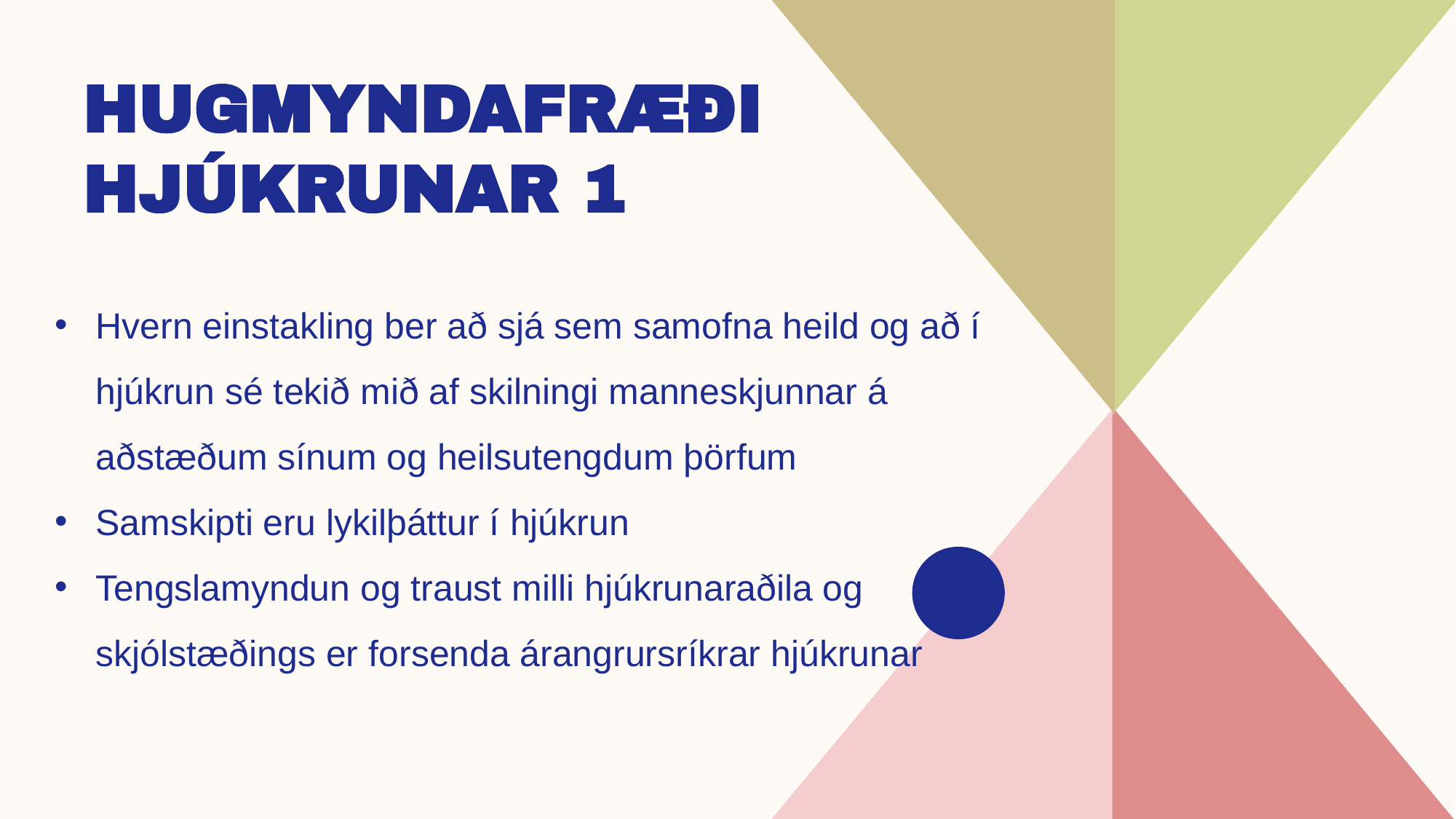

# Hugmyndafræði hjúkrunar 1
Hvern einstakling ber að sjá sem samofna heild og að í hjúkrun sé tekið mið af skilningi manneskjunnar á aðstæðum sínum og heilsutengdum þörfum
Samskipti eru lykilþáttur í hjúkrun
Tengslamyndun og traust milli hjúkrunaraðila og skjólstæðings er forsenda árangrursríkrar hjúkrunar